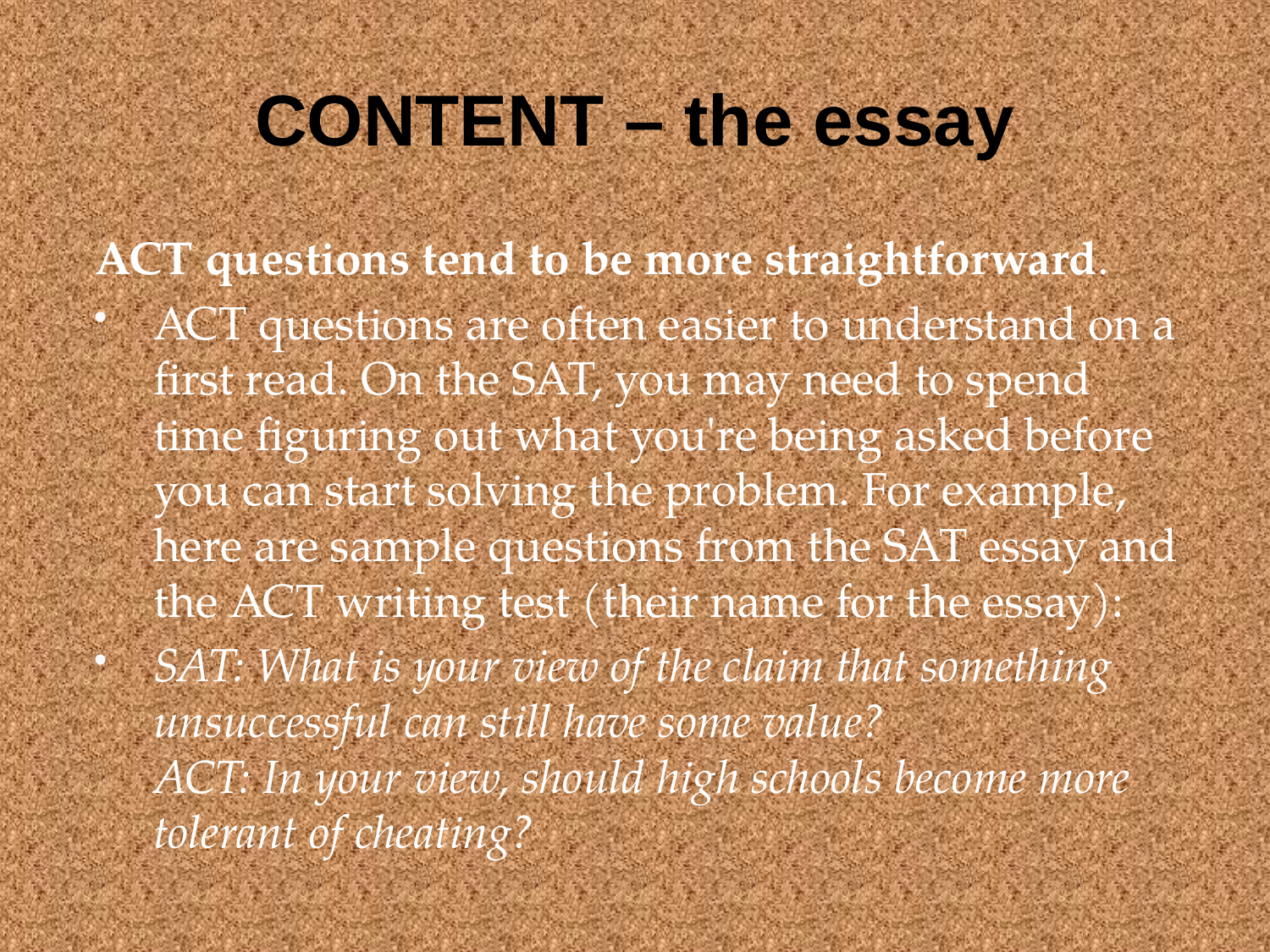

# CONTENT – the essay
ACT questions tend to be more straightforward.
ACT questions are often easier to understand on a first read. On the SAT, you may need to spend time figuring out what you're being asked before you can start solving the problem. For example, here are sample questions from the SAT essay and the ACT writing test (their name for the essay):
SAT: What is your view of the claim that something unsuccessful can still have some value?
ACT: In your view, should high schools become more tolerant of cheating?